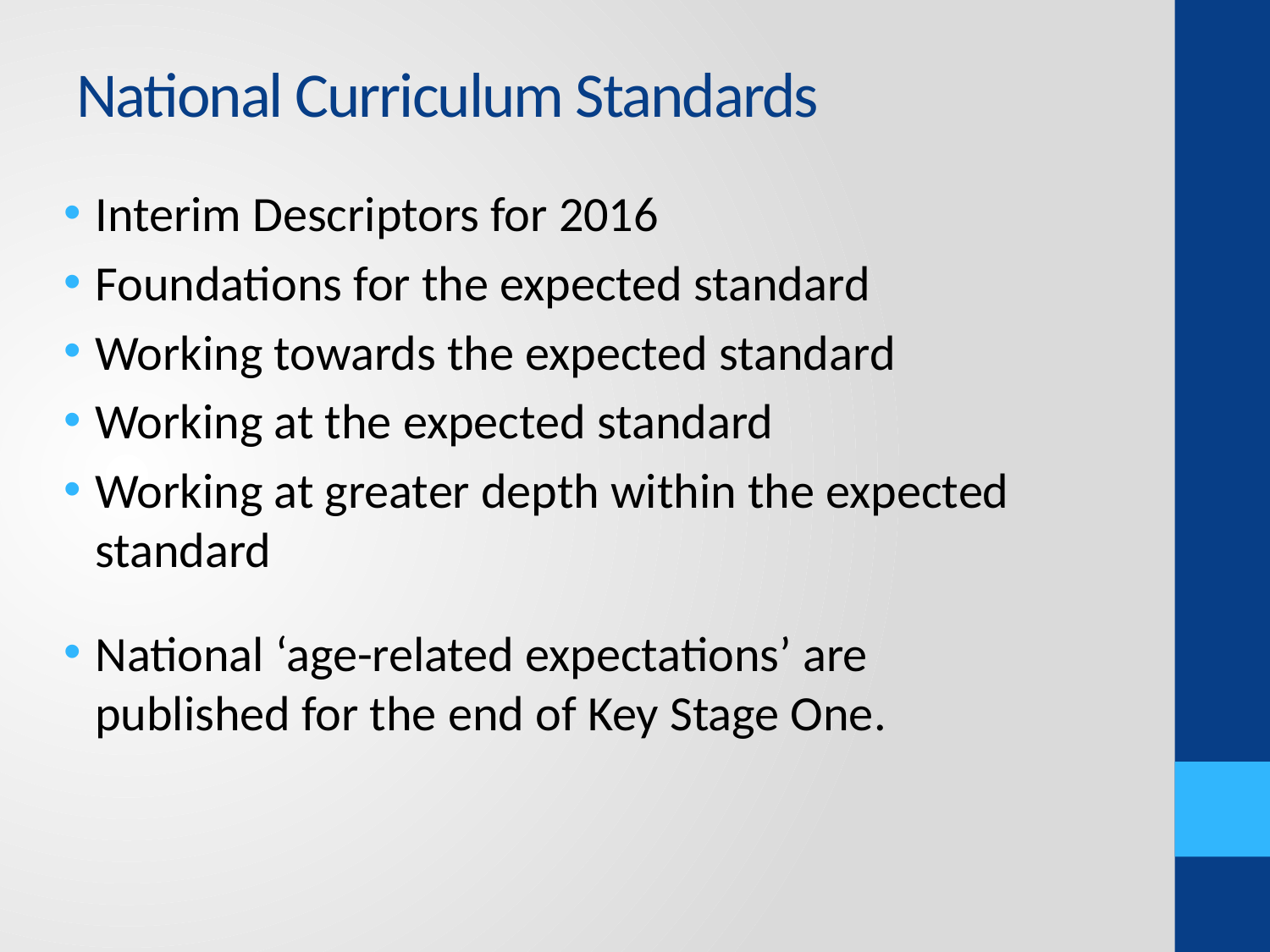

# National Curriculum Standards
Interim Descriptors for 2016
Foundations for the expected standard
Working towards the expected standard
Working at the expected standard
Working at greater depth within the expected standard

National ‘age-related expectations’ are published for the end of Key Stage One.